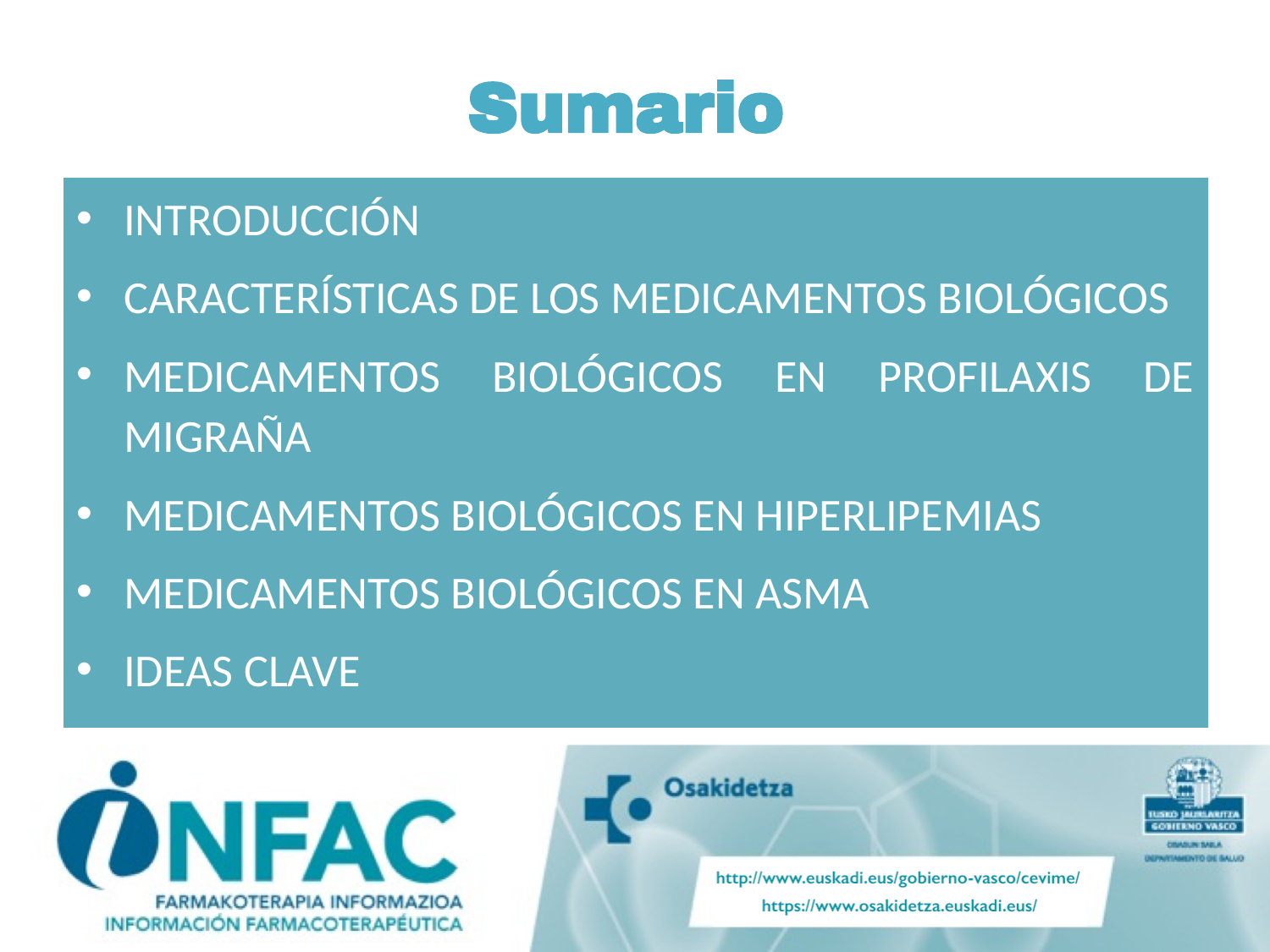

# Sumario
INTRODUCCIÓN
CARACTERÍSTICAS DE LOS MEDICAMENTOS BIOLÓGICOS
MEDICAMENTOS BIOLÓGICOS EN PROFILAXIS DE MIGRAÑA
MEDICAMENTOS BIOLÓGICOS EN HIPERLIPEMIAS
MEDICAMENTOS BIOLÓGICOS EN ASMA
IDEAS CLAVE